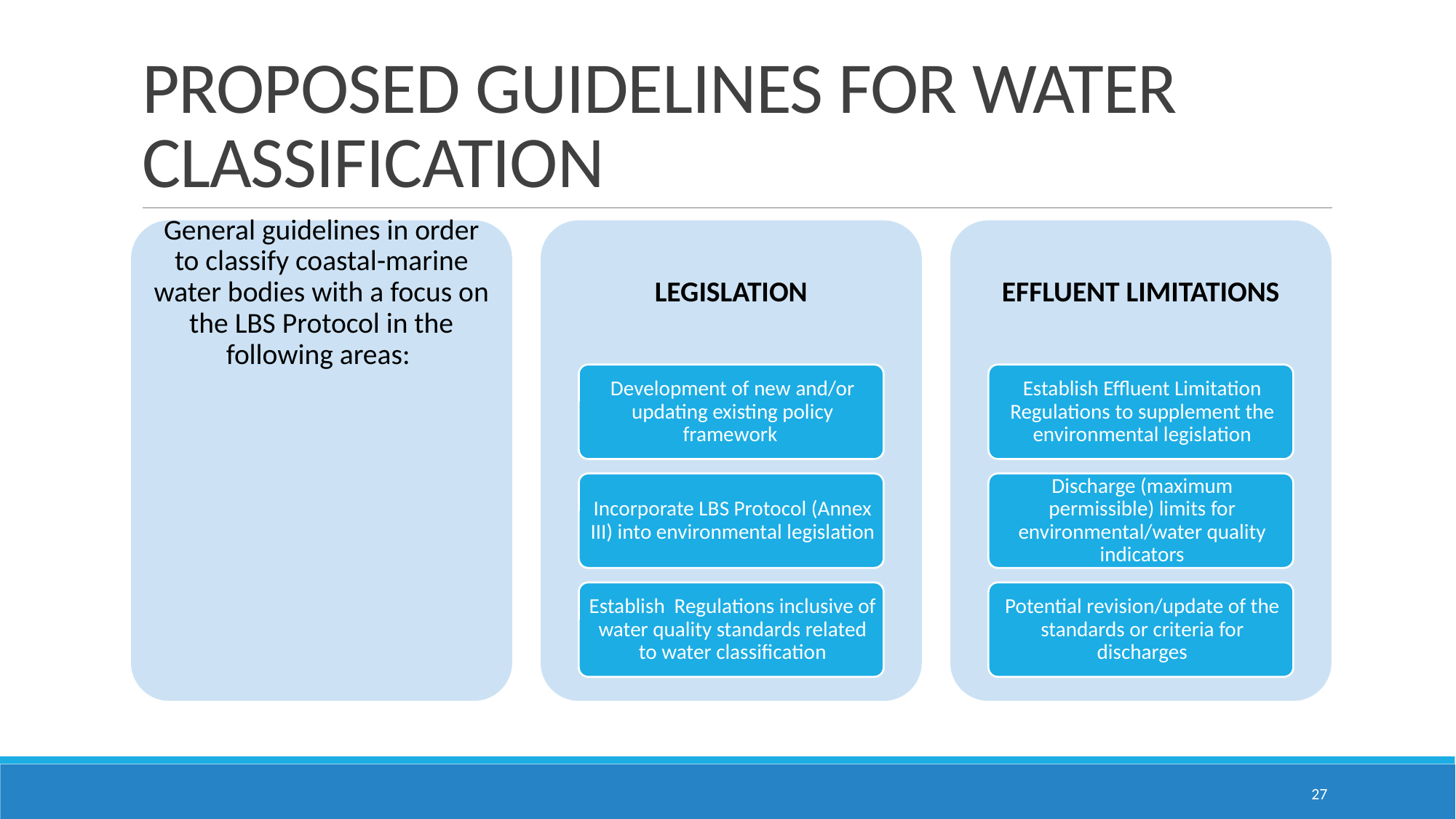

# PROPOSED GUIDELINES FOR WATER CLASSIFICATION
General guidelines in order to classify coastal-marine water bodies with a focus on the LBS Protocol in the following areas:
LEGISLATION
Development of new and/or updating existing policy framework
Incorporate LBS Protocol (Annex III) into environmental legislation
Establish  Regulations inclusive of water quality standards related to water classification
EFFLUENT LIMITATIONS
Establish Effluent Limitation Regulations to supplement the environmental legislation
Discharge (maximum permissible) limits for environmental/water quality indicators
Potential revision/update of the standards or criteria for discharges
27